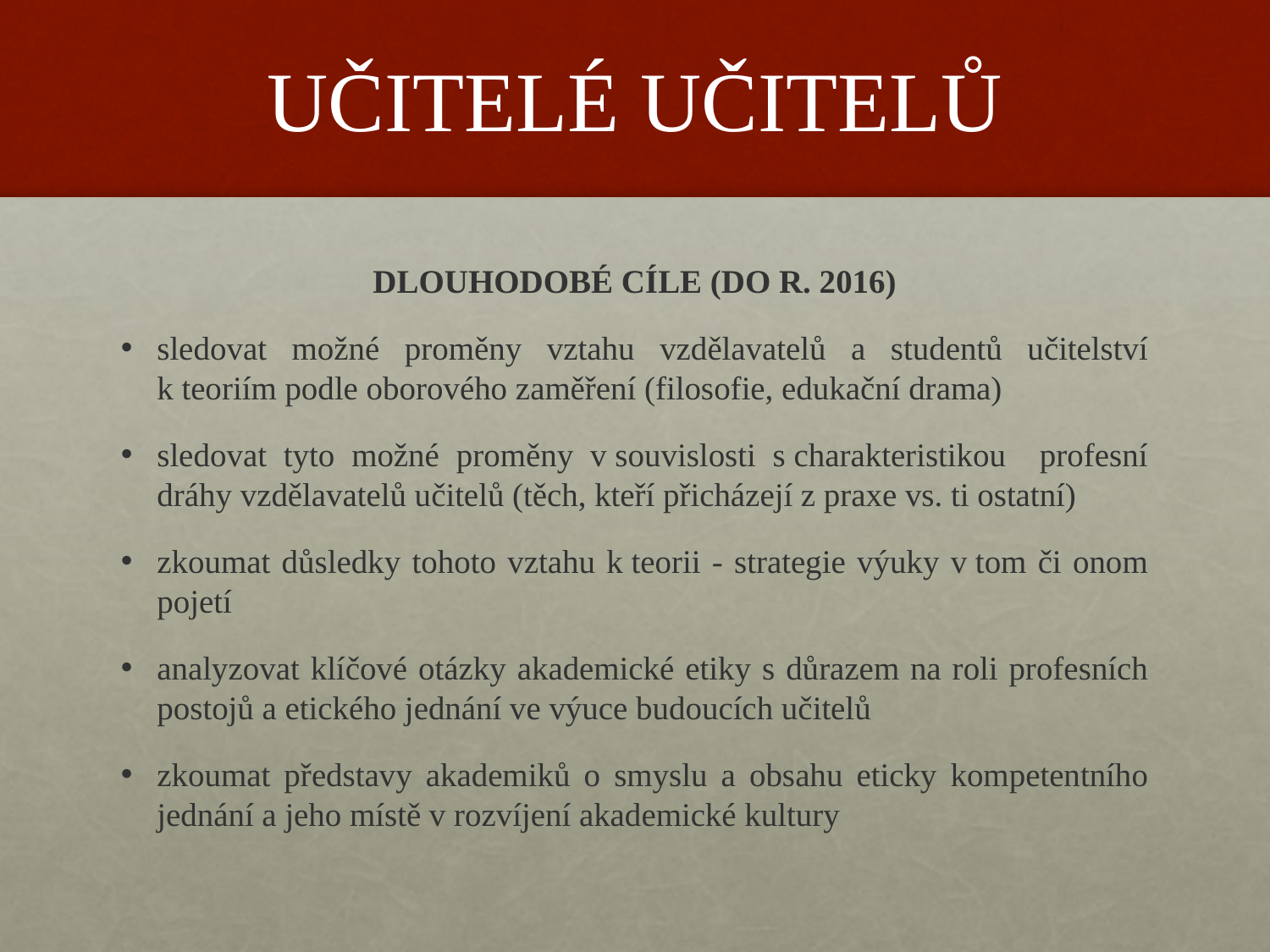

# UČITELÉ UČITELŮ
DLOUHODOBÉ CÍLE (DO R. 2016)
sledovat možné proměny vztahu vzdělavatelů a studentů učitelství k teoriím podle oborového zaměření (filosofie, edukační drama)
sledovat tyto možné proměny v souvislosti s charakteristikou  profesní dráhy vzdělavatelů učitelů (těch, kteří přicházejí z praxe vs. ti ostatní)
zkoumat důsledky tohoto vztahu k teorii - strategie výuky v tom či onom pojetí
analyzovat klíčové otázky akademické etiky s důrazem na roli profesních postojů a etického jednání ve výuce budoucích učitelů
zkoumat představy akademiků o smyslu a obsahu eticky kompetentního jednání a jeho místě v rozvíjení akademické kultury